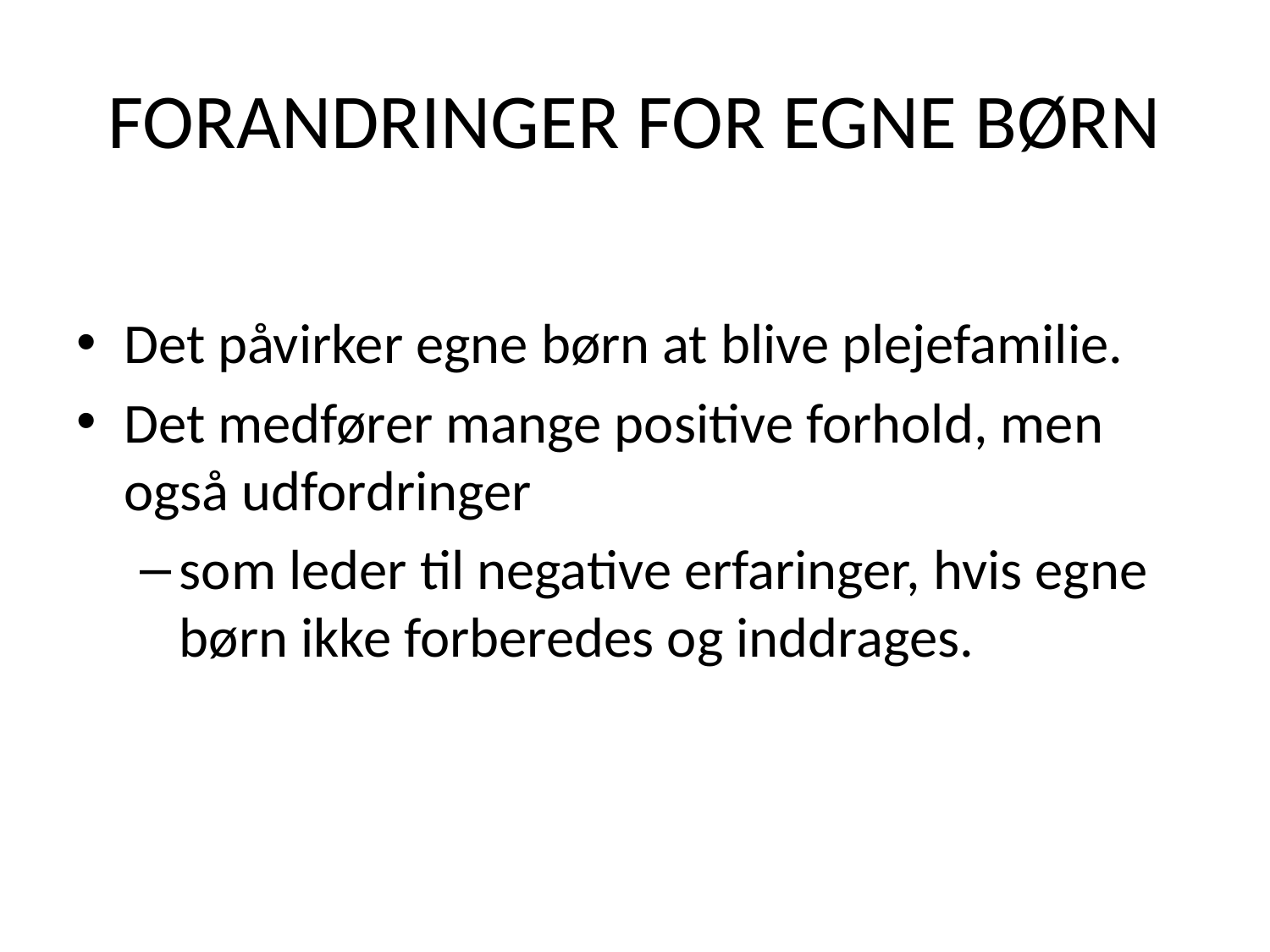

# FORANDRINGER FOR EGNE BØRN

Det påvirker egne børn at blive plejefamilie.
Det medfører mange positive forhold, men også udfordringer
som leder til negative erfaringer, hvis egne børn ikke forberedes og inddrages.